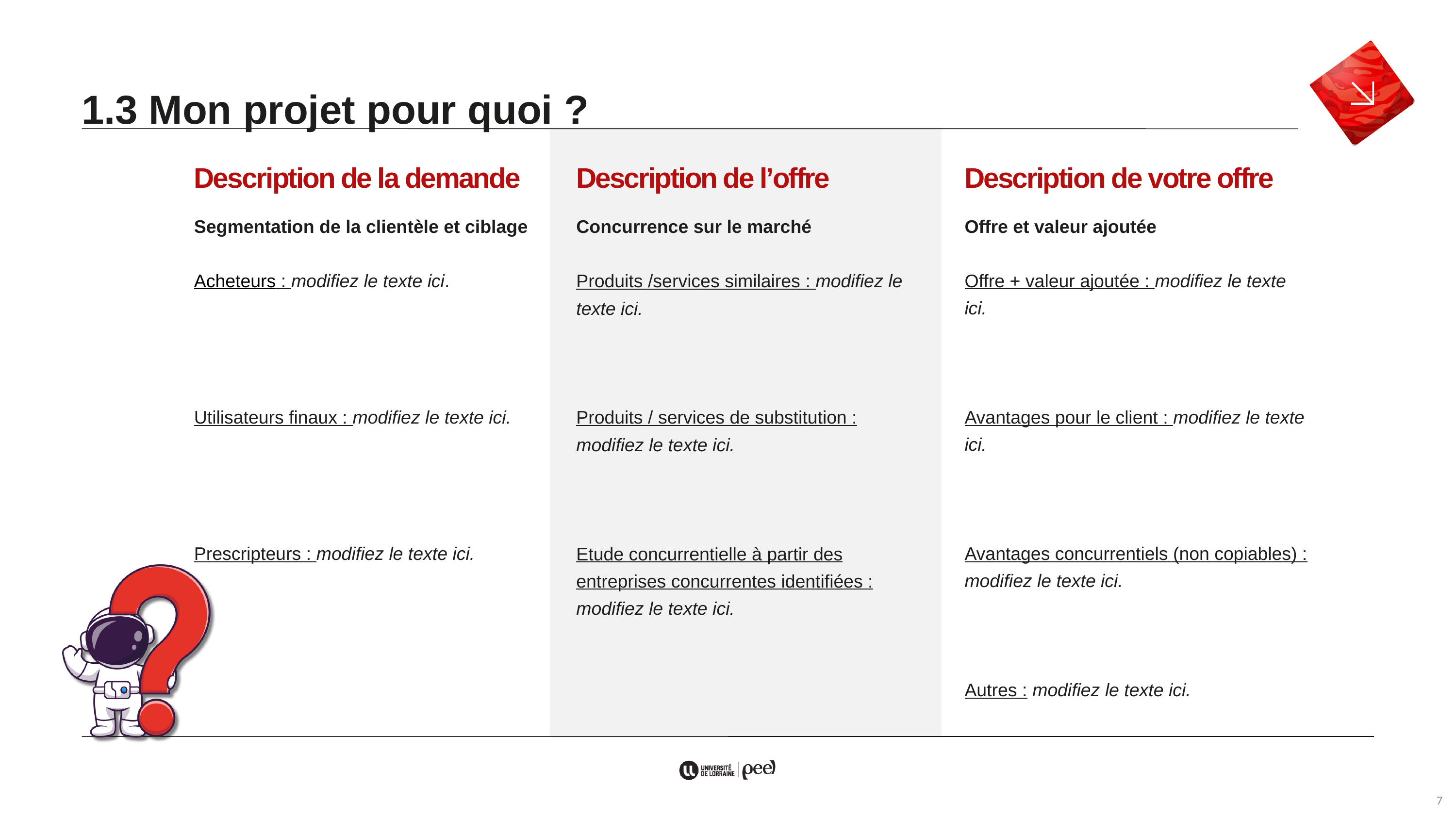

1.3 Mon projet pour quoi ?

Description de la demande
Description de votre offre
Description de l’offre
Segmentation de la clientèle et ciblage

Acheteurs : modifiez le texte ici.

Utilisateurs finaux : modifiez le texte ici.

Prescripteurs : modifiez le texte ici.

Offre et valeur ajoutée

Offre + valeur ajoutée : modifiez le texte ici.

Avantages pour le client : modifiez le texte ici.

Avantages concurrentiels (non copiables) : modifiez le texte ici.

Autres : modifiez le texte ici.

Concurrence sur le marché

Produits /services similaires : modifiez le texte ici.

Produits / services de substitution : modifiez le texte ici.

Etude concurrentielle à partir des entreprises concurrentes identifiées : modifiez le texte ici.

7